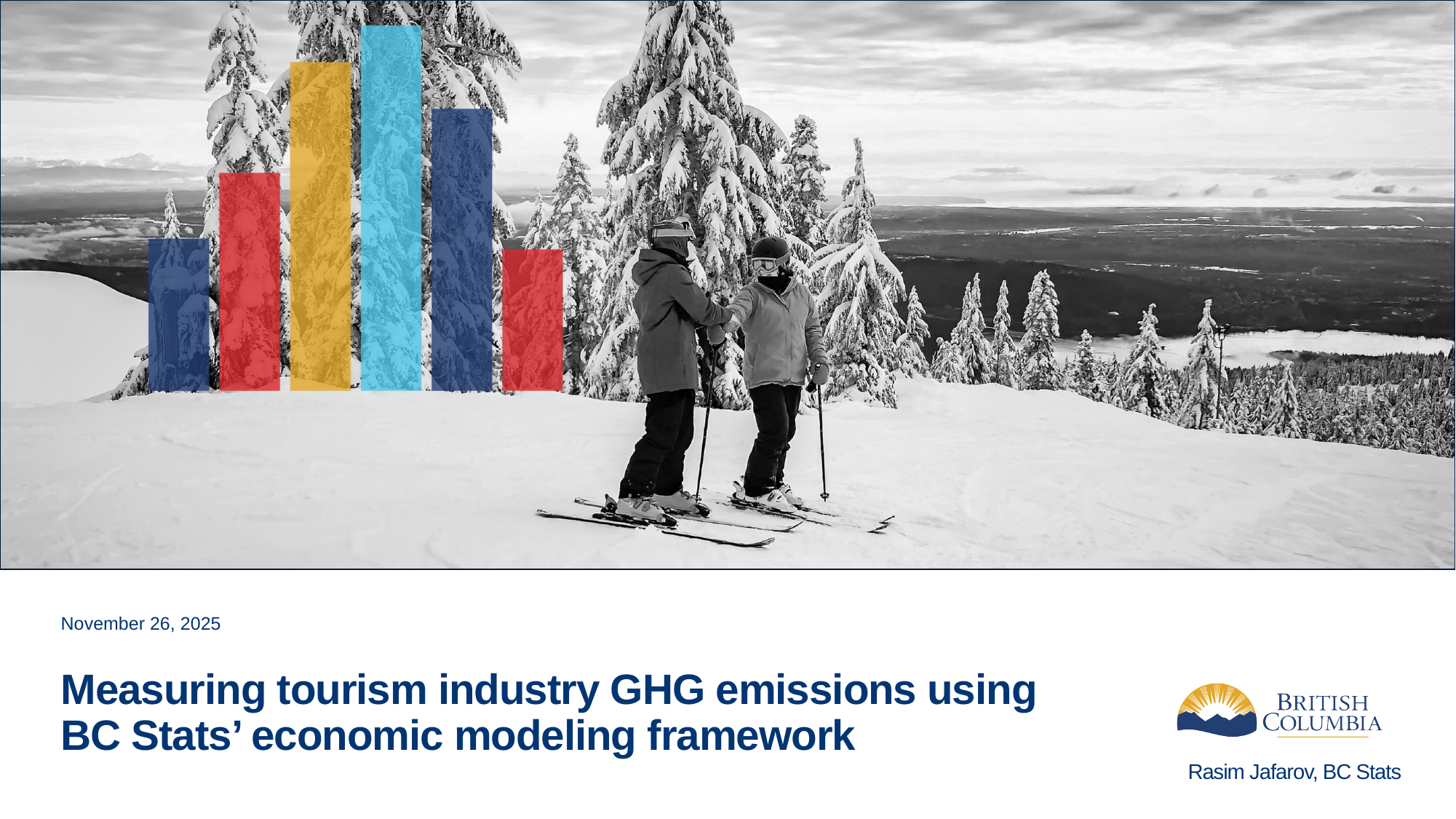

November 26, 2025
# Measuring tourism industry GHG emissions using BC Stats’ economic modeling framework
Rasim Jafarov, BC Stats